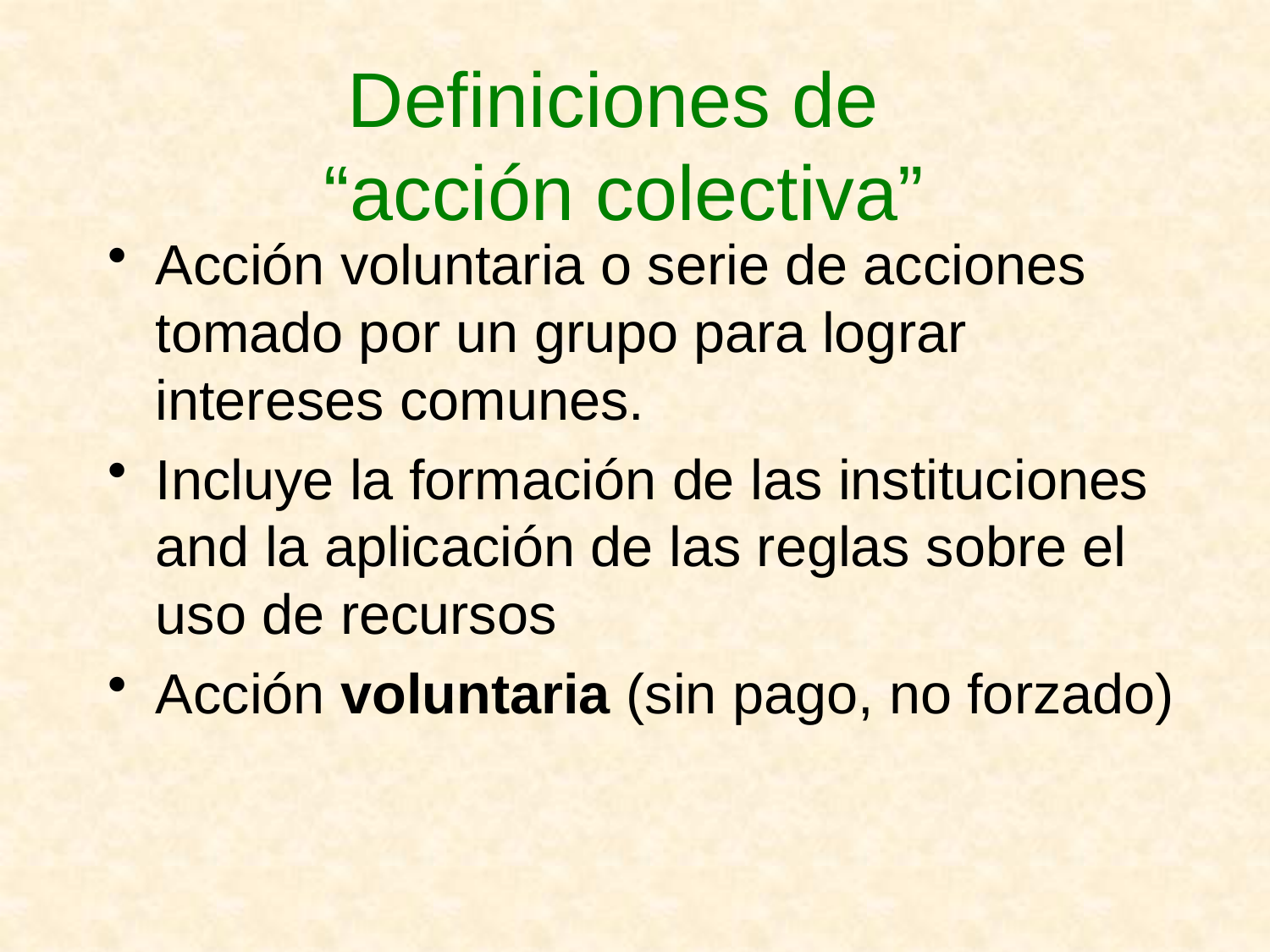

# Definiciones de “acción colectiva”
Acción voluntaria o serie de acciones tomado por un grupo para lograr intereses comunes.
Incluye la formación de las instituciones and la aplicación de las reglas sobre el uso de recursos
Acción voluntaria (sin pago, no forzado)